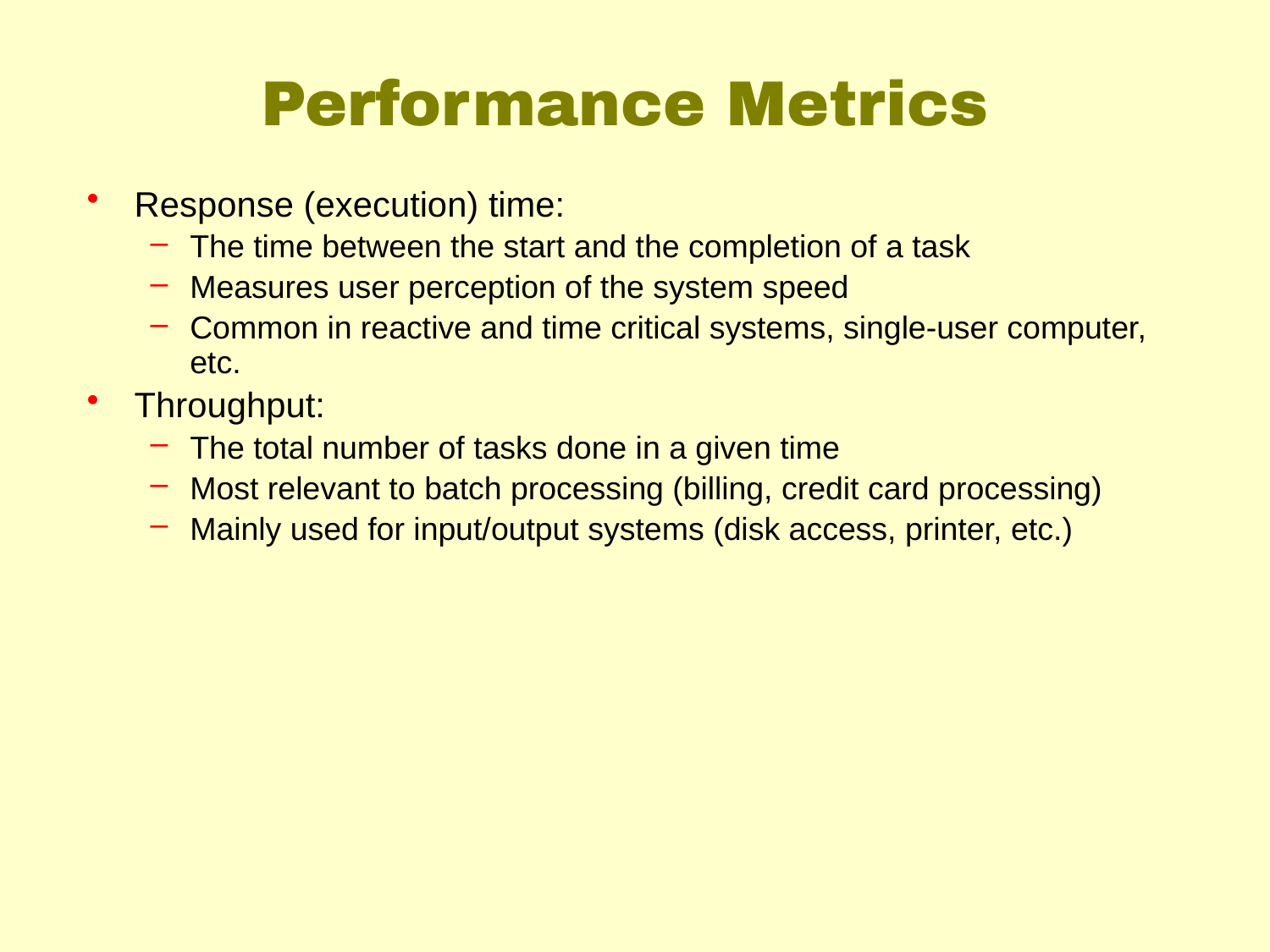

# Performance Metrics
Response (execution) time:
The time between the start and the completion of a task
Measures user perception of the system speed
Common in reactive and time critical systems, single-user computer, etc.
Throughput:
The total number of tasks done in a given time
Most relevant to batch processing (billing, credit card processing)
Mainly used for input/output systems (disk access, printer, etc.)